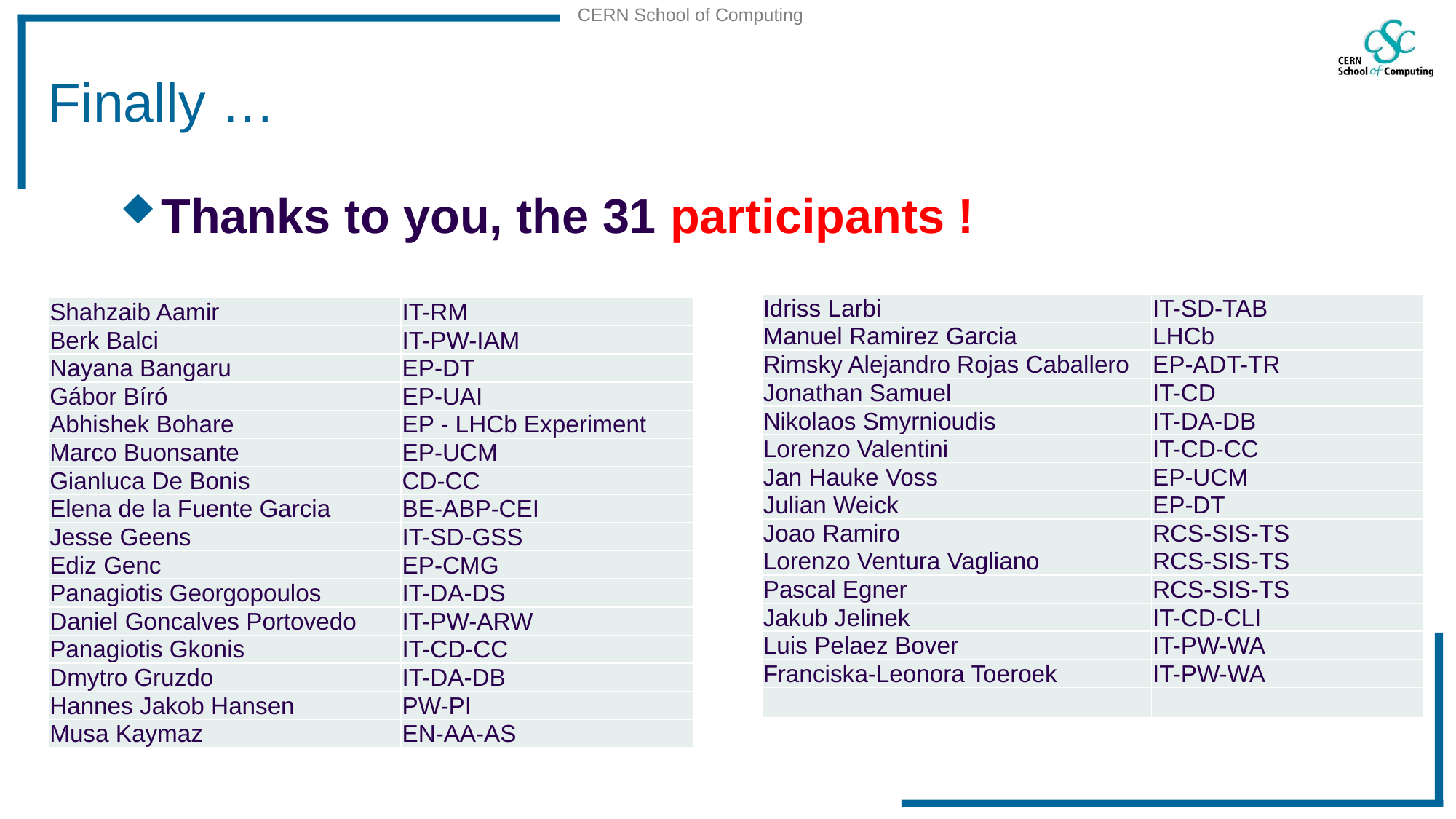

# Finally …
Thanks to you, the 31 participants !
| Idriss Larbi | IT-SD-TAB |
| --- | --- |
| Manuel Ramirez Garcia | LHCb |
| Rimsky Alejandro Rojas Caballero | EP-ADT-TR |
| Jonathan Samuel | IT-CD |
| Nikolaos Smyrnioudis | IT-DA-DB |
| Lorenzo Valentini | IT-CD-CC |
| Jan Hauke Voss | EP-UCM |
| Julian Weick | EP-DT |
| Joao Ramiro | RCS-SIS-TS |
| Lorenzo Ventura Vagliano | RCS-SIS-TS |
| Pascal Egner | RCS-SIS-TS |
| Jakub Jelinek | IT-CD-CLI |
| Luis Pelaez Bover | IT-PW-WA |
| Franciska-Leonora Toeroek | IT-PW-WA |
|  |  |
| Shahzaib Aamir | IT-RM |
| --- | --- |
| Berk Balci | IT-PW-IAM |
| Nayana Bangaru | EP-DT |
| Gábor Bíró | EP-UAI |
| Abhishek Bohare | EP - LHCb Experiment |
| Marco Buonsante | EP-UCM |
| Gianluca De Bonis | CD-CC |
| Elena de la Fuente Garcia | BE-ABP-CEI |
| Jesse Geens | IT-SD-GSS |
| Ediz Genc | EP-CMG |
| Panagiotis Georgopoulos | IT-DA-DS |
| Daniel Goncalves Portovedo | IT-PW-ARW |
| Panagiotis Gkonis | IT-CD-CC |
| Dmytro Gruzdo | IT-DA-DB |
| Hannes Jakob Hansen | PW-PI |
| Musa Kaymaz | EN-AA-AS |